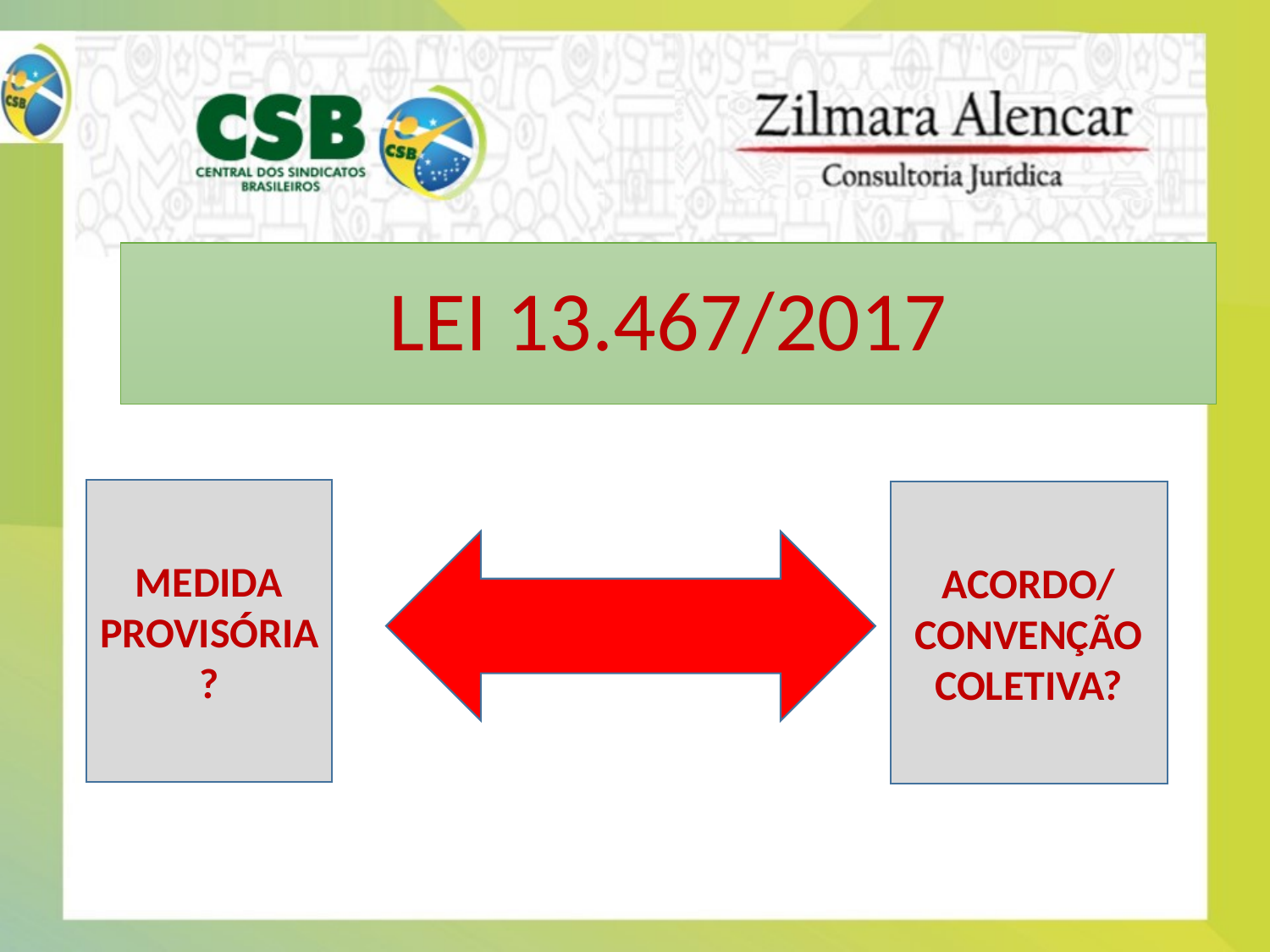

# LEI 13.467/2017
MEDIDA
PROVISÓRIA?
ACORDO/
CONVENÇÃO COLETIVA?